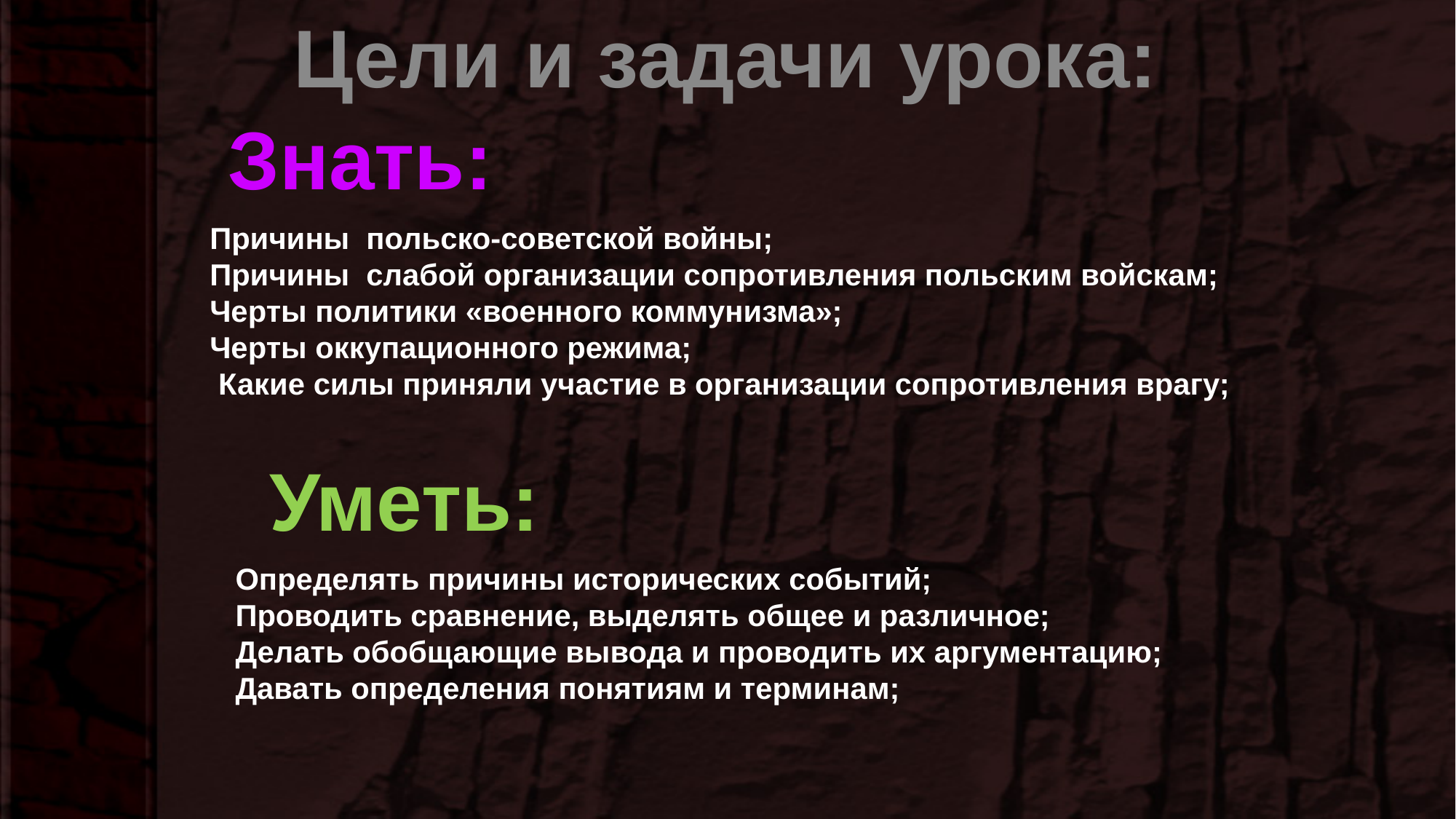

Цели и задачи урока:
Знать:
Причины  польско-советской войны;
Причины  слабой организации сопротивления польским войскам;
Черты политики «военного коммунизма»;
Черты оккупационного режима;
 Какие силы приняли участие в организации сопротивления врагу;

Уметь:
Определять причины исторических событий;
Проводить сравнение, выделять общее и различное;
Делать обобщающие вывода и проводить их аргументацию;
Давать определения понятиям и терминам;